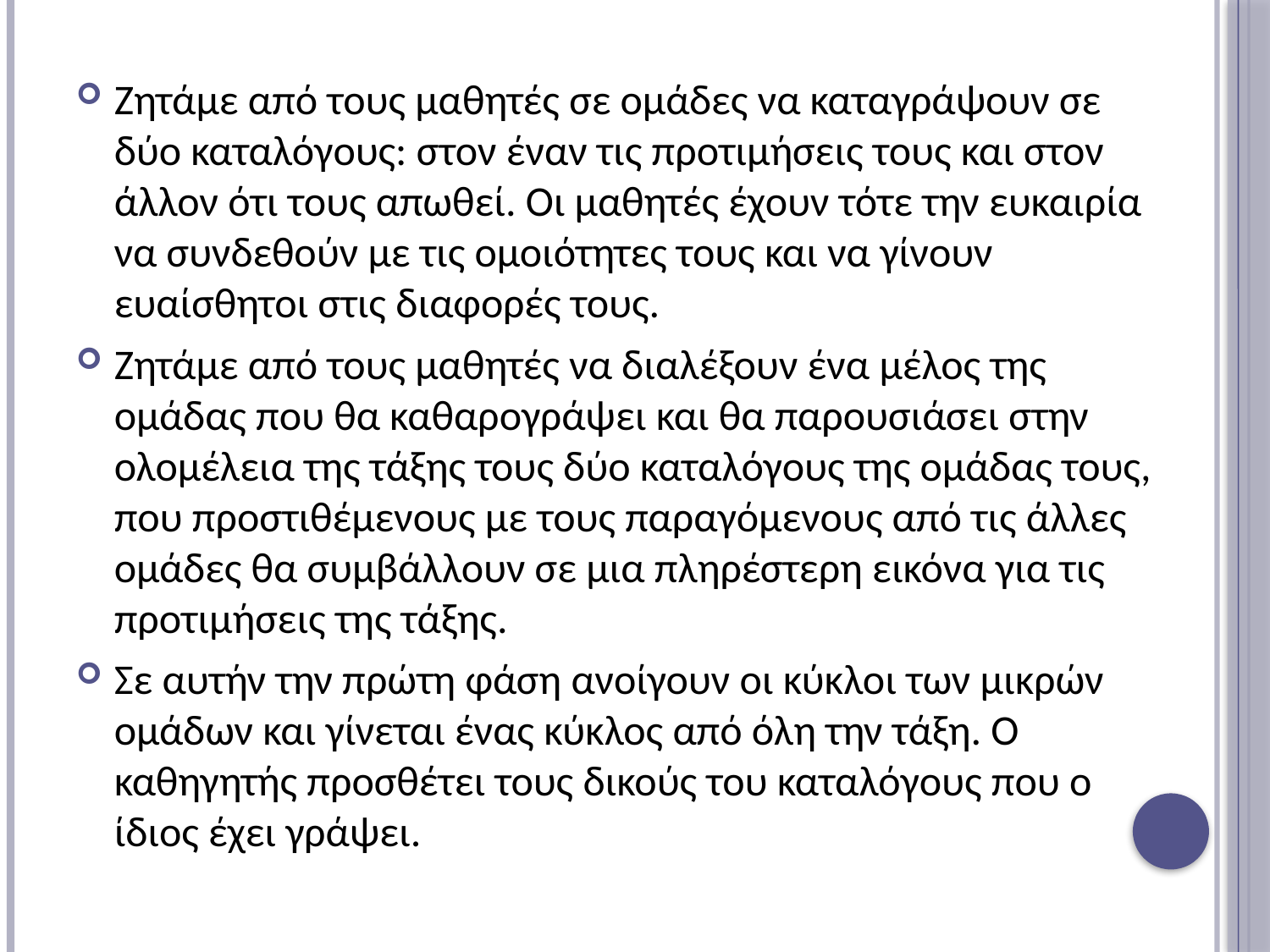

Ζητάμε από τους μαθητές σε ομάδες να καταγράψουν σε δύο καταλόγους: στον έναν τις προτιμήσεις τους και στον άλλον ότι τους απωθεί. Οι μαθητές έχουν τότε την ευκαιρία να συνδεθούν με τις ομοιότητες τους και να γίνουν ευαίσθητοι στις διαφορές τους.
Ζητάμε από τους μαθητές να διαλέξουν ένα μέλος της ομάδας που θα καθαρογράψει και θα παρουσιάσει στην ολομέλεια της τάξης τους δύο καταλόγους της ομάδας τους, που προστιθέμενους με τους παραγόμενους από τις άλλες ομάδες θα συμβάλλουν σε μια πληρέστερη εικόνα για τις προτιμήσεις της τάξης.
Σε αυτήν την πρώτη φάση ανοίγουν οι κύκλοι των μικρών ομάδων και γίνεται ένας κύκλος από όλη την τάξη. Ο καθηγητής προσθέτει τους δικούς του καταλόγους που ο ίδιος έχει γράψει.